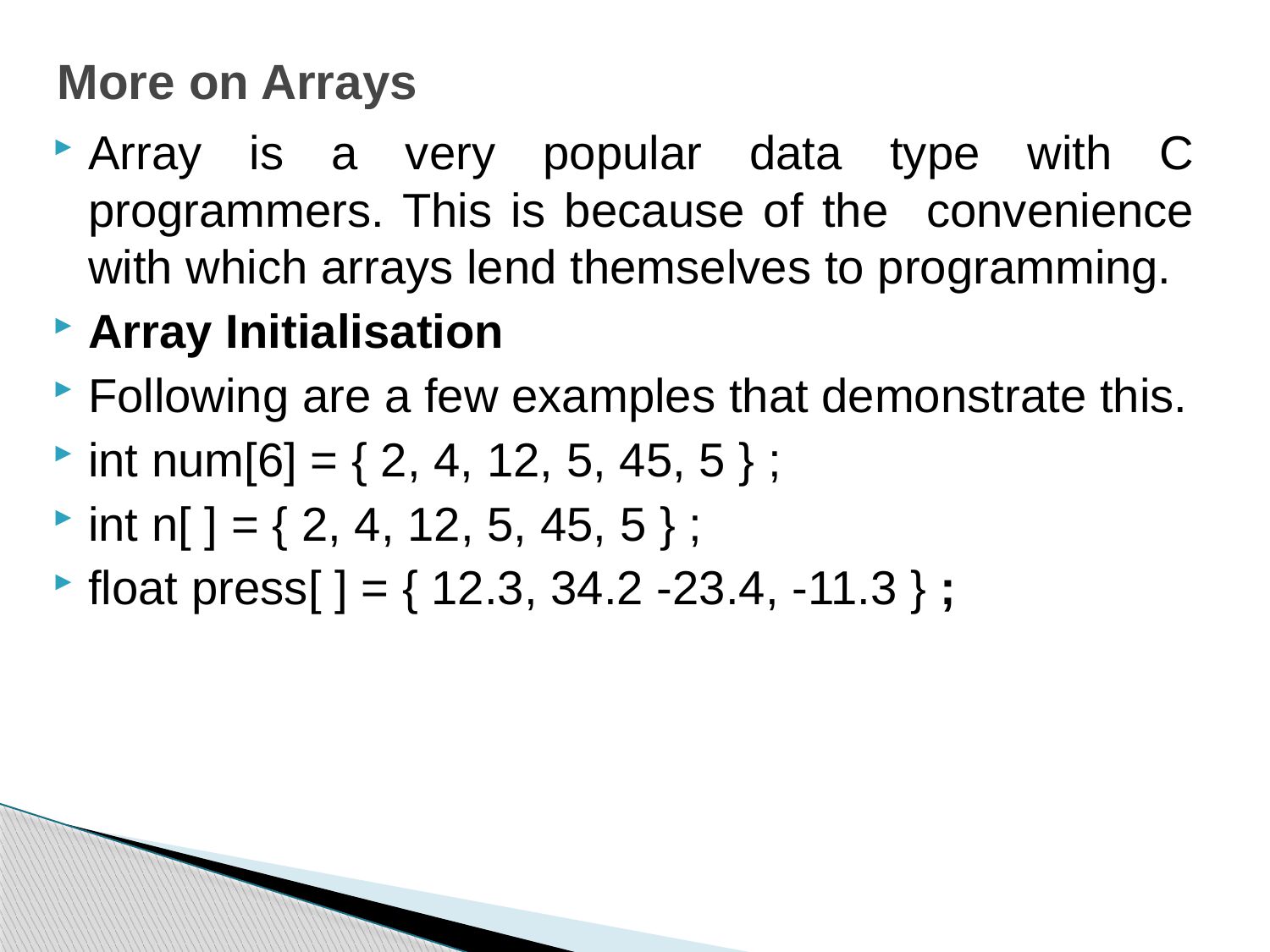

# More on Arrays
Array is a very popular data type with C programmers. This is because of the  convenience with which arrays lend themselves to programming.
Array Initialisation
Following are a few examples that demonstrate this.
int num[6] = { 2, 4, 12, 5, 45, 5 } ;
int n[ ] = { 2, 4, 12, 5, 45, 5 } ;
float press[ ] = { 12.3, 34.2 -23.4, -11.3 } ;